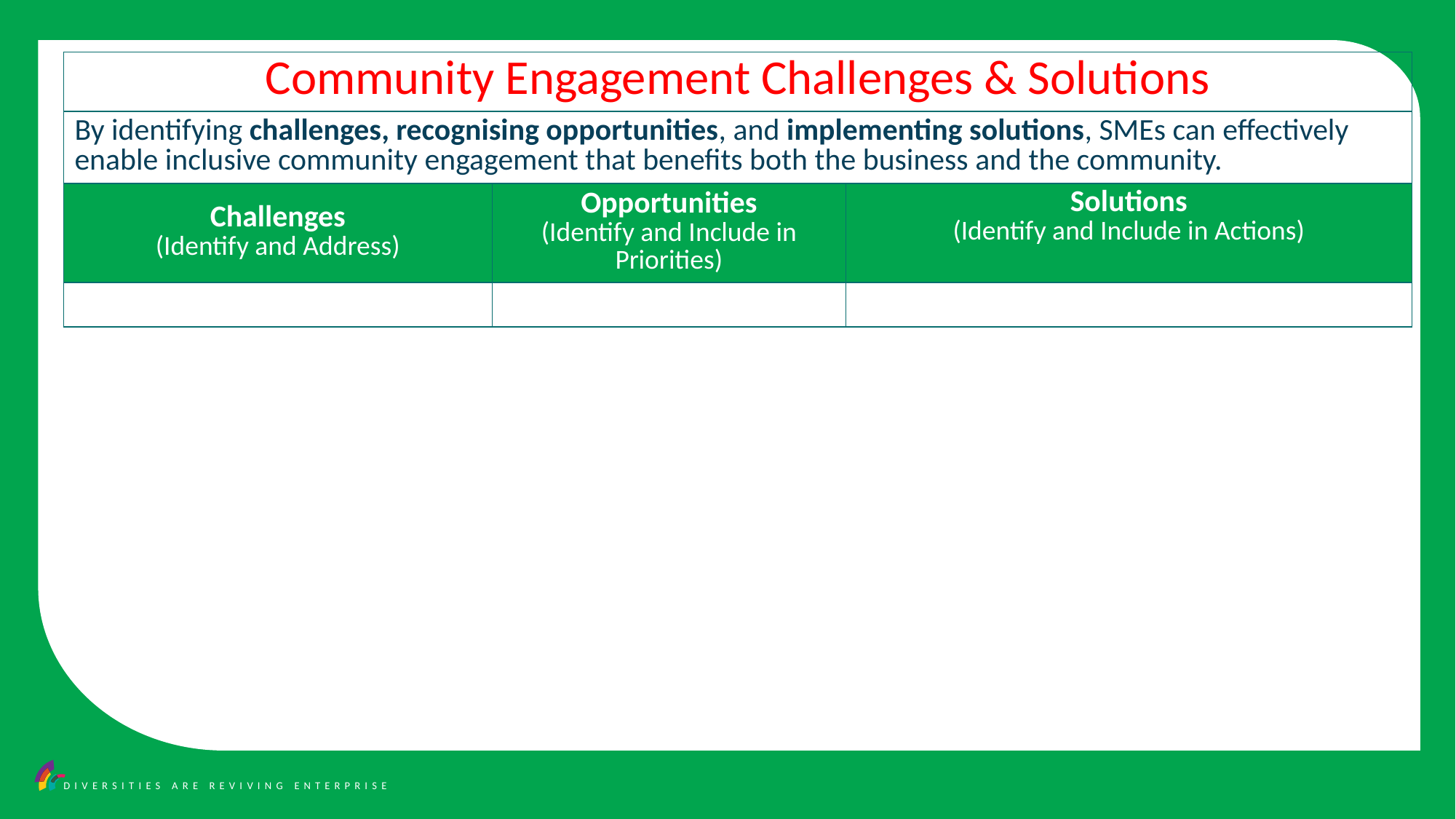

| Community Engagement Challenges & Solutions |  |  |
| --- | --- | --- |
| By identifying challenges, recognising opportunities, and implementing solutions, SMEs can effectively enable inclusive community engagement that benefits both the business and the community. |  |  |
| Challenges (Identify and Address) | Opportunities (Identify and Include in Priorities) | Solutions (Identify and Include in Actions) |
|  |  |  |